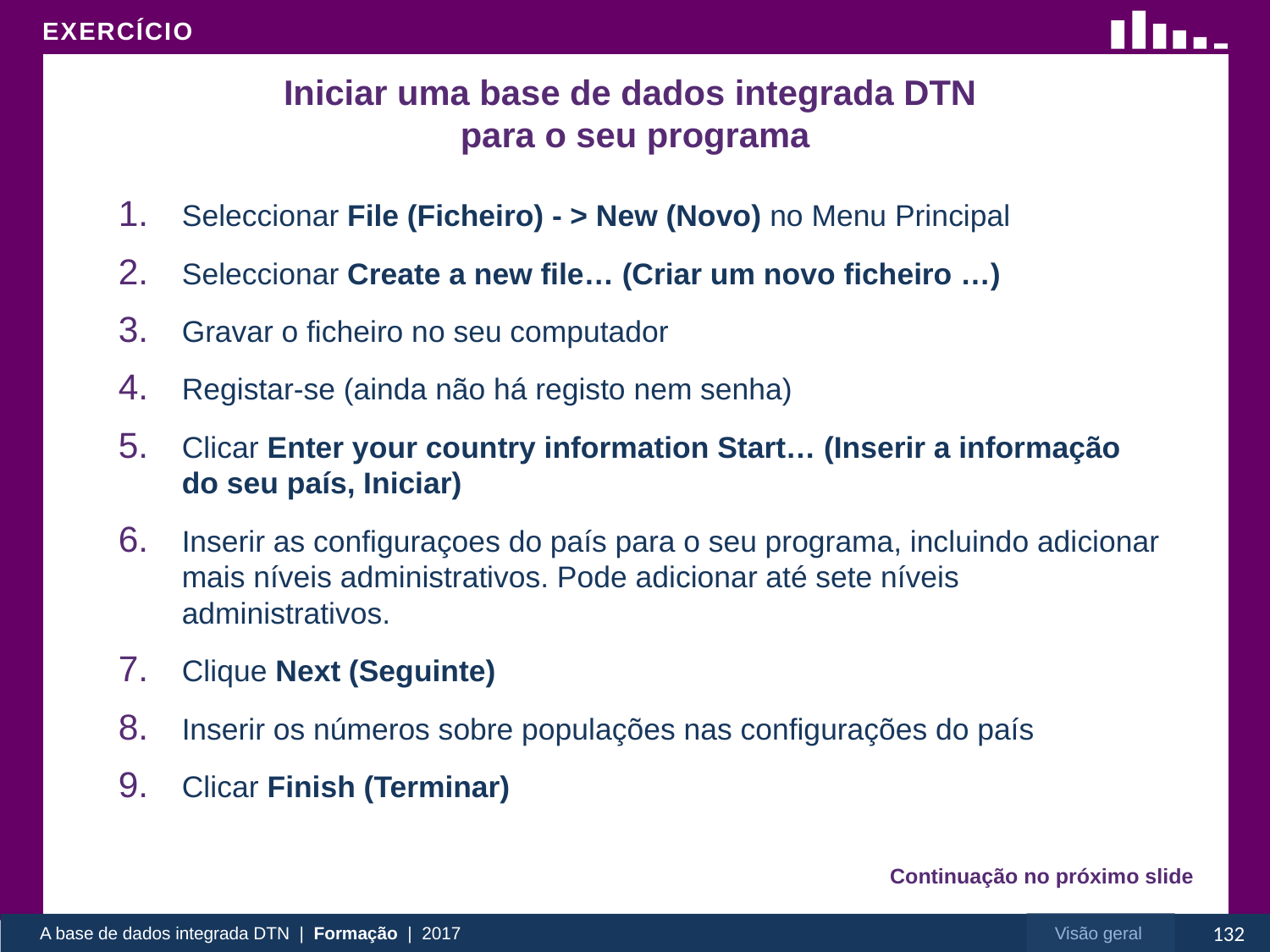

# Iniciar uma base de dados integrada DTN para o seu programa
Seleccionar File (Ficheiro) - > New (Novo) no Menu Principal
Seleccionar Create a new file… (Criar um novo ficheiro …)
Gravar o ficheiro no seu computador
Registar-se (ainda não há registo nem senha)
Clicar Enter your country information Start… (Inserir a informação do seu país, Iniciar)
Inserir as configuraçoes do país para o seu programa, incluindo adicionar mais níveis administrativos. Pode adicionar até sete níveis administrativos.
Clique Next (Seguinte)
Inserir os números sobre populações nas configurações do país
Clicar Finish (Terminar)